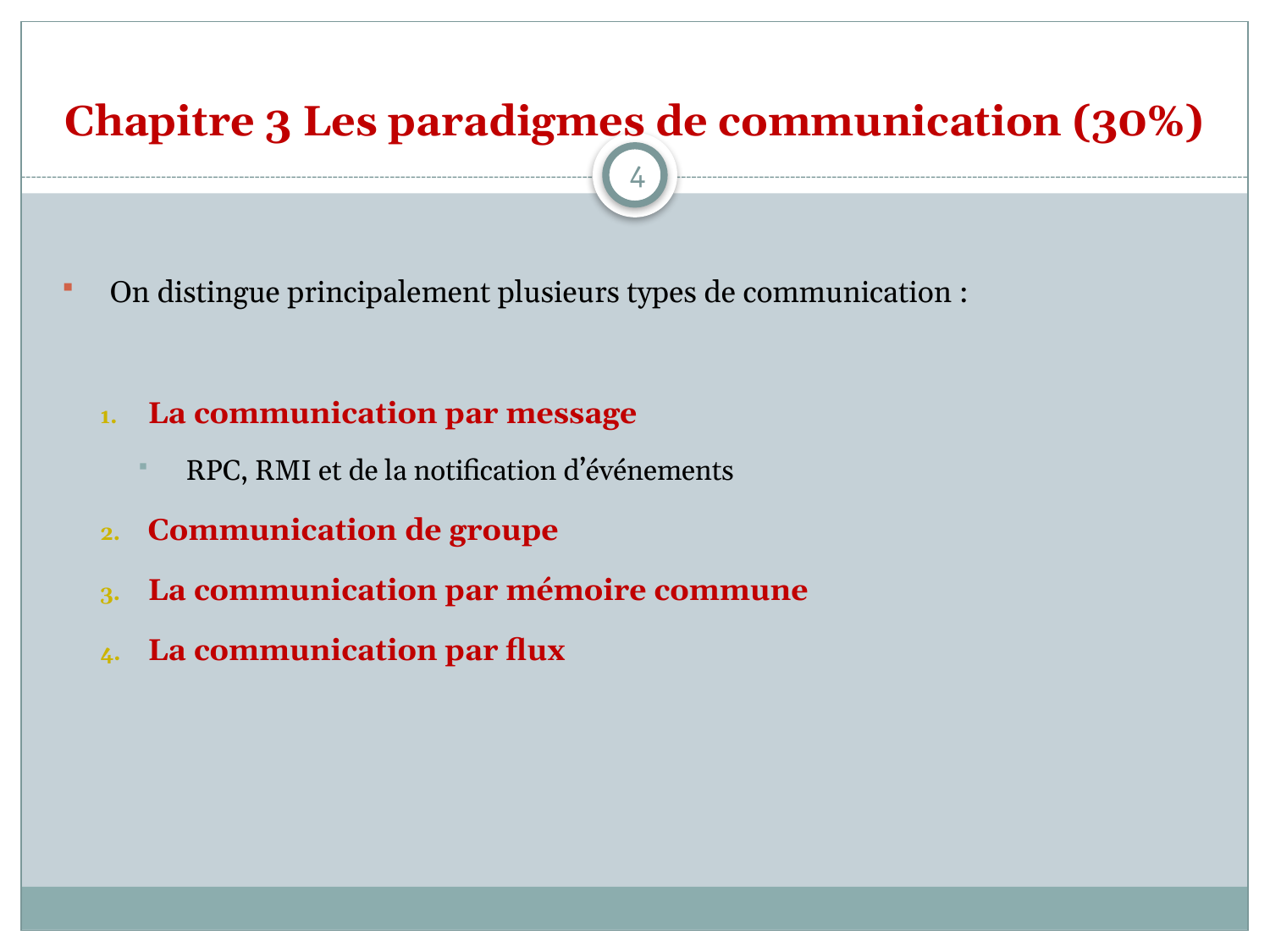

# Chapitre 3 Les paradigmes de communication (30%)
4

On distingue principalement plusieurs types de communication :

La communication par message
RPC, RMI et de la notification d’événements
Communication de groupe
La communication par mémoire commune
La communication par flux